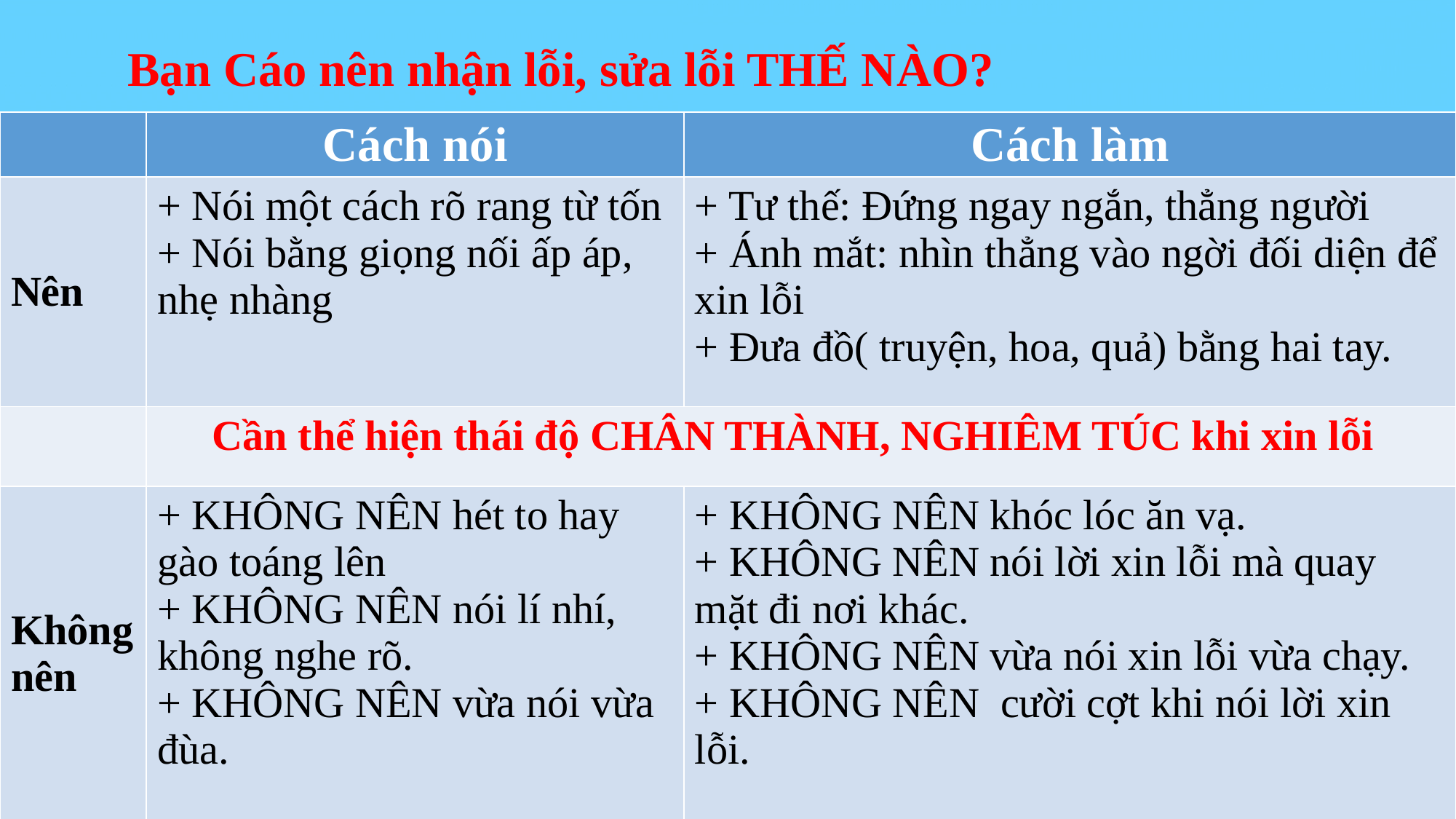

Bạn Cáo nên nhận lỗi, sửa lỗi THẾ NÀO?
|  | Cách nói | Cách làm |
| --- | --- | --- |
| Nên | + Nói một cách rõ rang từ tốn + Nói bằng giọng nối ấp áp, nhẹ nhàng | + Tư thế: Đứng ngay ngắn, thẳng người + Ánh mắt: nhìn thẳng vào ngời đối diện để xin lỗi + Đưa đồ( truyện, hoa, quả) bằng hai tay. |
|  | Cần thể hiện thái độ CHÂN THÀNH, NGHIÊM TÚC khi xin lỗi |  |
| Không nên | + KHÔNG NÊN hét to hay gào toáng lên + KHÔNG NÊN nói lí nhí, không nghe rõ. + KHÔNG NÊN vừa nói vừa đùa. | + KHÔNG NÊN khóc lóc ăn vạ. + KHÔNG NÊN nói lời xin lỗi mà quay mặt đi nơi khác. + KHÔNG NÊN vừa nói xin lỗi vừa chạy. + KHÔNG NÊN cười cợt khi nói lời xin lỗi. |